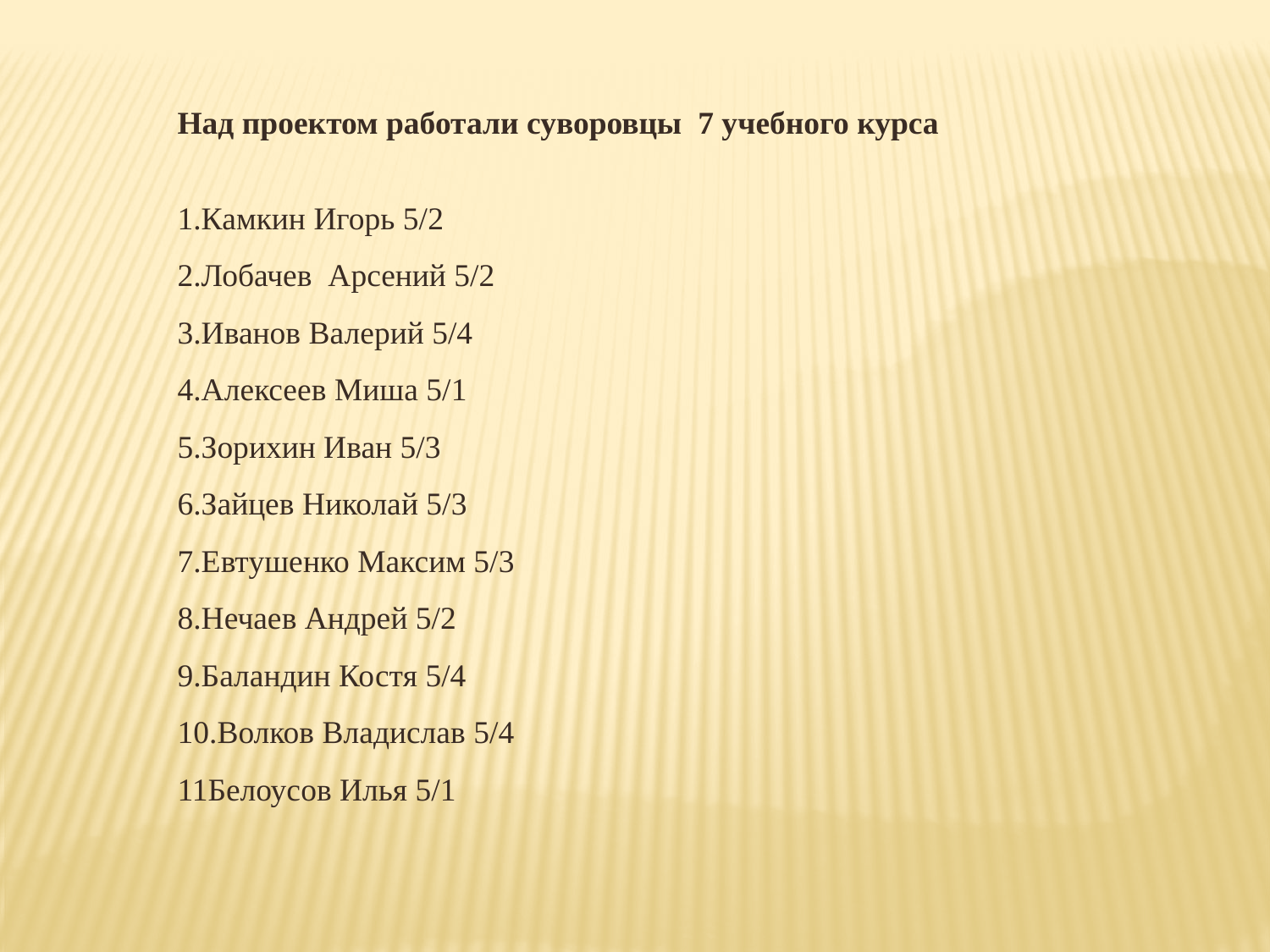

Над проектом работали суворовцы  7 учебного курса

1.Камкин Игорь 5/2
2.Лобачев  Арсений 5/2
3.Иванов Валерий 5/4
4.Алексеев Миша 5/1
5.Зорихин Иван 5/3
6.Зайцев Николай 5/3
7.Евтушенко Максим 5/3
8.Нечаев Андрей 5/2
9.Баландин Костя 5/4
10.Волков Владислав 5/4
11Белоусов Илья 5/1